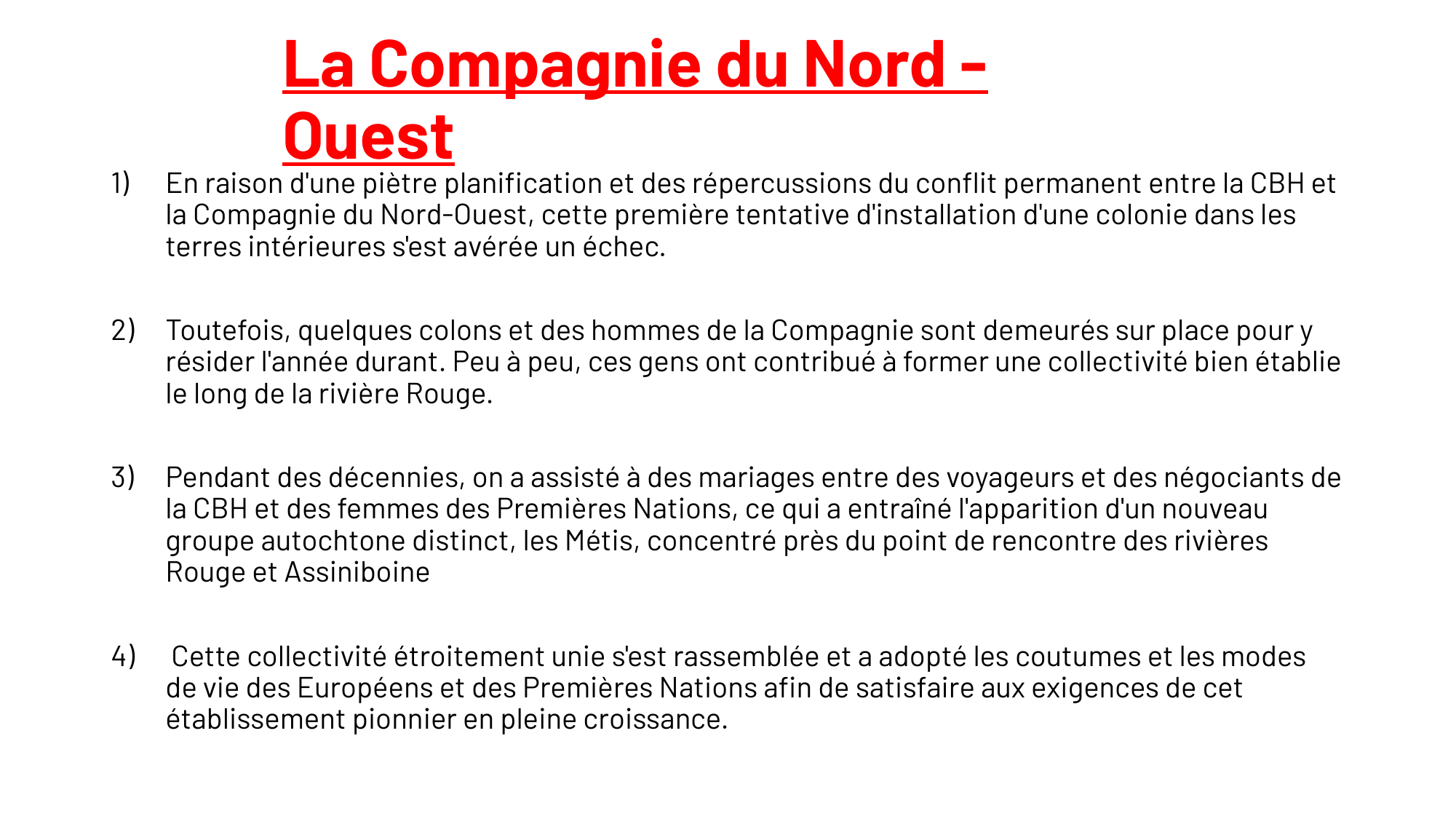

# La Compagnie du Nord - Ouest
En raison d'une piètre planification et des répercussions du conflit permanent entre la CBH et la Compagnie du Nord-Ouest, cette première tentative d'installation d'une colonie dans les terres intérieures s'est avérée un échec.

Toutefois, quelques colons et des hommes de la Compagnie sont demeurés sur place pour y résider l'année durant. Peu à peu, ces gens ont contribué à former une collectivité bien établie le long de la rivière Rouge.

Pendant des décennies, on a assisté à des mariages entre des voyageurs et des négociants de la CBH et des femmes des Premières Nations, ce qui a entraîné l'apparition d'un nouveau groupe autochtone distinct, les Métis, concentré près du point de rencontre des rivières Rouge et Assiniboine

 Cette collectivité étroitement unie s'est rassemblée et a adopté les coutumes et les modes de vie des Européens et des Premières Nations afin de satisfaire aux exigences de cet établissement pionnier en pleine croissance.